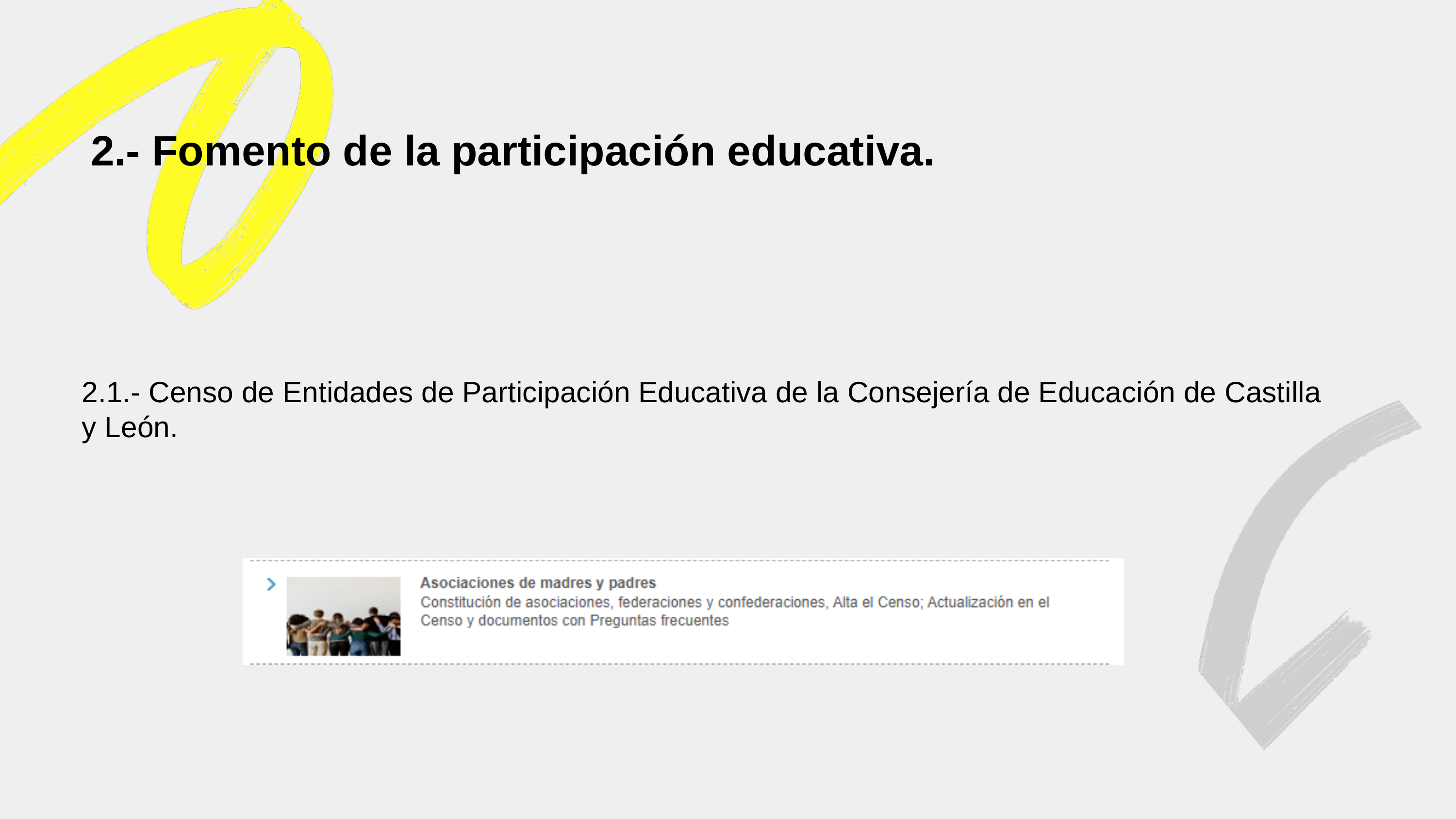

2.- Fomento de la participación educativa.
2.1.- Censo de Entidades de Participación Educativa de la Consejería de Educación de Castilla y León.